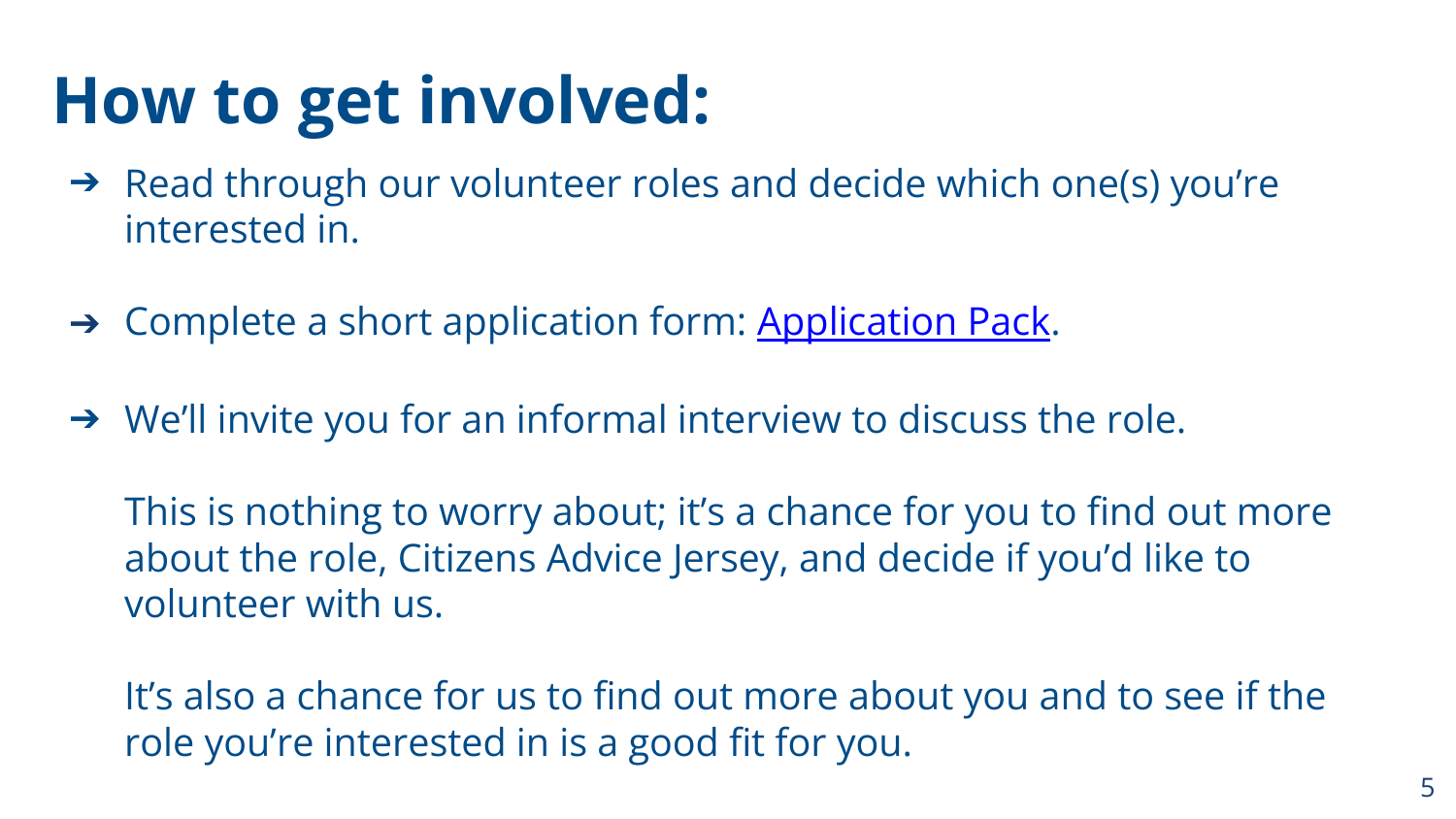

# How to get involved:

Read through our volunteer roles and decide which one(s) you’re interested in.

Complete a short application form: Application Pack.

We’ll invite you for an informal interview to discuss the role.

This is nothing to worry about; it’s a chance for you to find out more about the role, Citizens Advice Jersey, and decide if you’d like to volunteer with us.

It’s also a chance for us to find out more about you and to see if the role you’re interested in is a good fit for you.

5